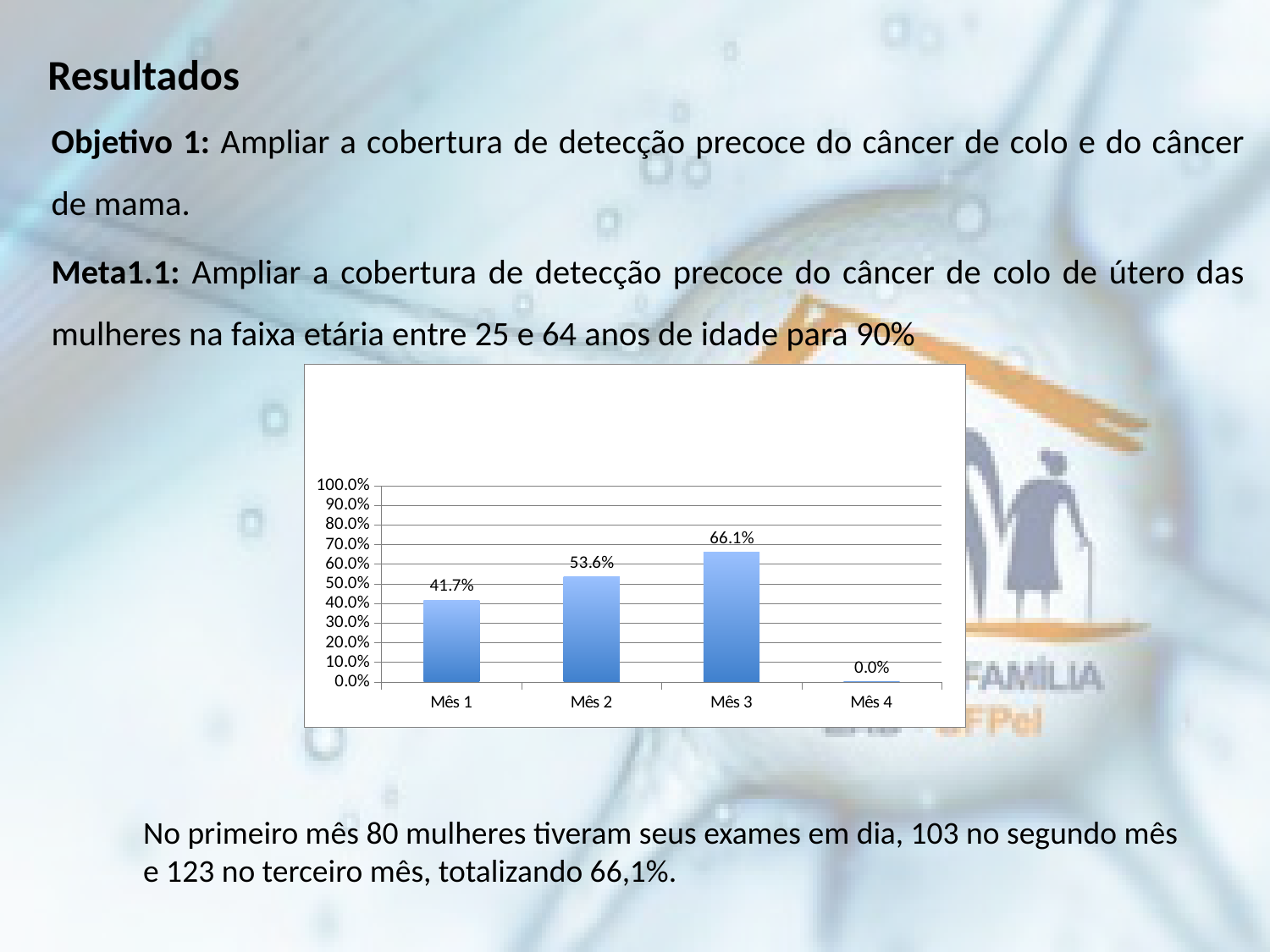

Resultados

Objetivo 1: Ampliar a cobertura de detecção precoce do câncer de colo e do câncer de mama.
Meta1.1: Ampliar a cobertura de detecção precoce do câncer de colo de útero das mulheres na faixa etária entre 25 e 64 anos de idade para 90%

### Chart

| Category | Proporção de mulheres entre 25 e 64 anos com exame em dia para detecção precoce do câncer de colo de útero |
|---|---|
| Mês 1 | 0.4166666666666674 |
| Mês 2 | 0.5364583333333337 |
| Mês 3 | 0.6614583333333349 |
| Mês 4 | 0.0 |
No primeiro mês 80 mulheres tiveram seus exames em dia, 103 no segundo mês
e 123 no terceiro mês, totalizando 66,1%.